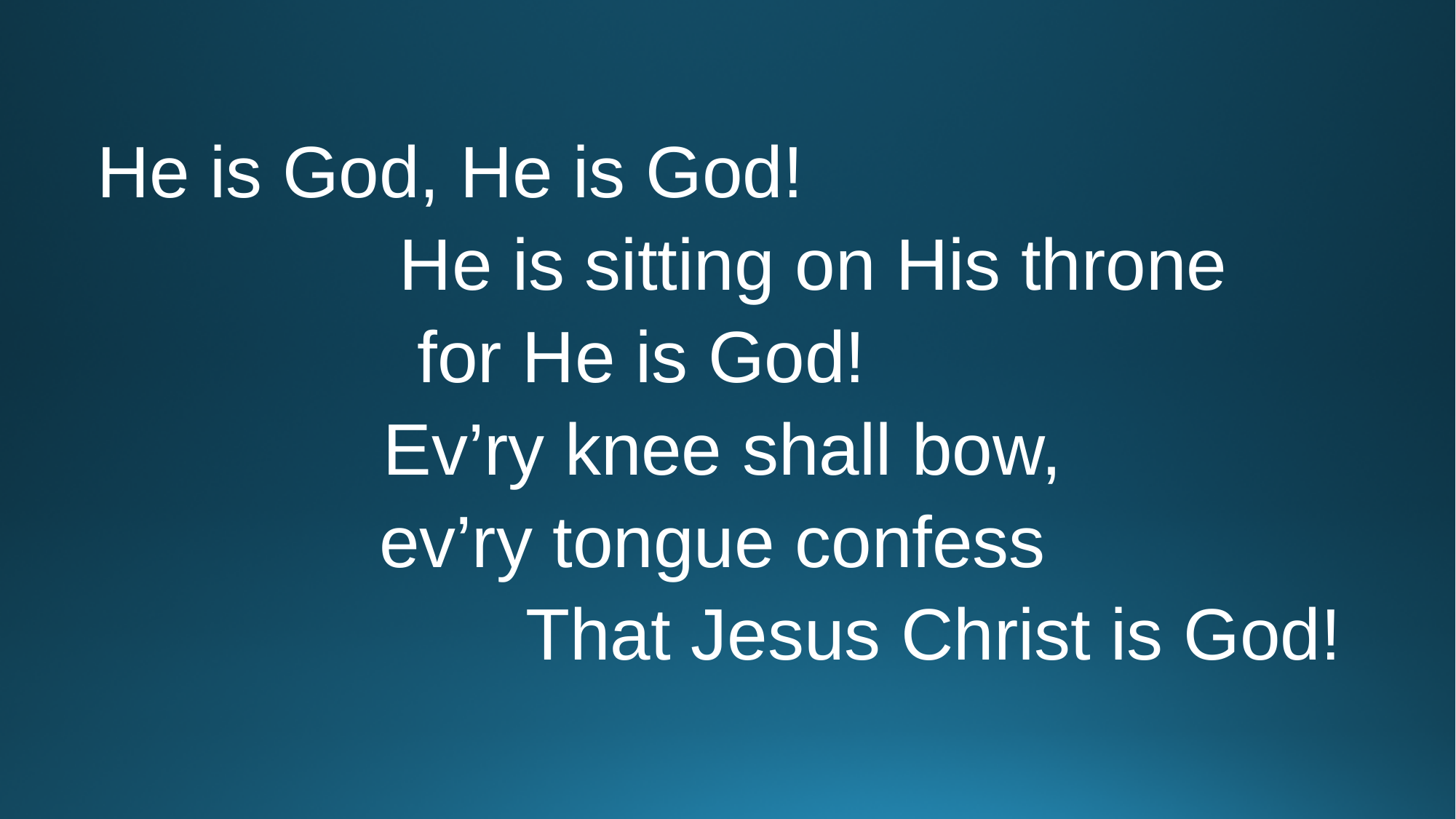

He is God, He is God!                                            He is sitting on His throne                        for He is God!                                        Ev’ry knee shall bow,                              ev’ry tongue confess                                     That Jesus Christ is God!